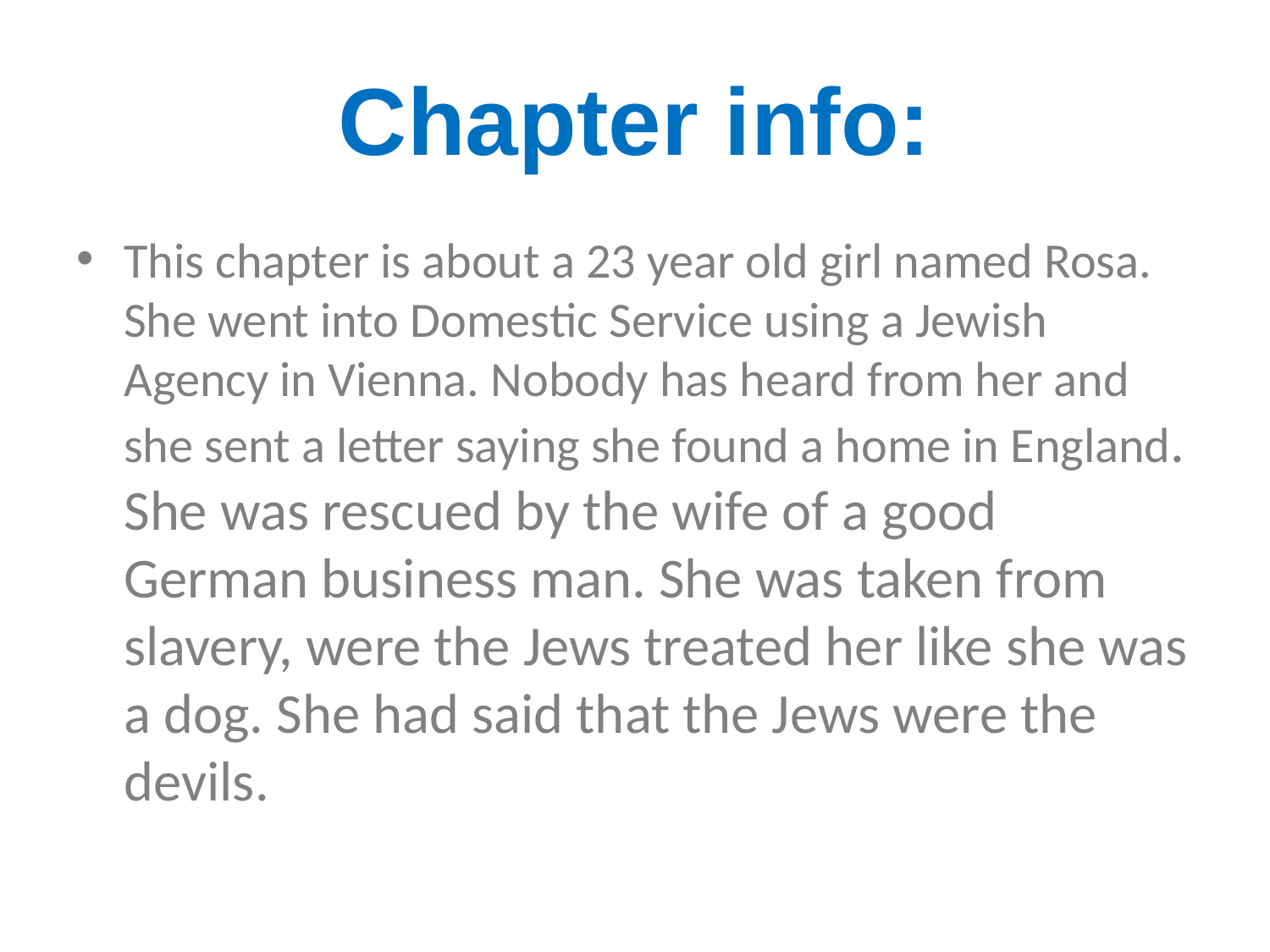

# Chapter info:
This chapter is about a 23 year old girl named Rosa. She went into Domestic Service using a Jewish Agency in Vienna. Nobody has heard from her and she sent a letter saying she found a home in England. She was rescued by the wife of a good German business man. She was taken from slavery, were the Jews treated her like she was a dog. She had said that the Jews were the devils.